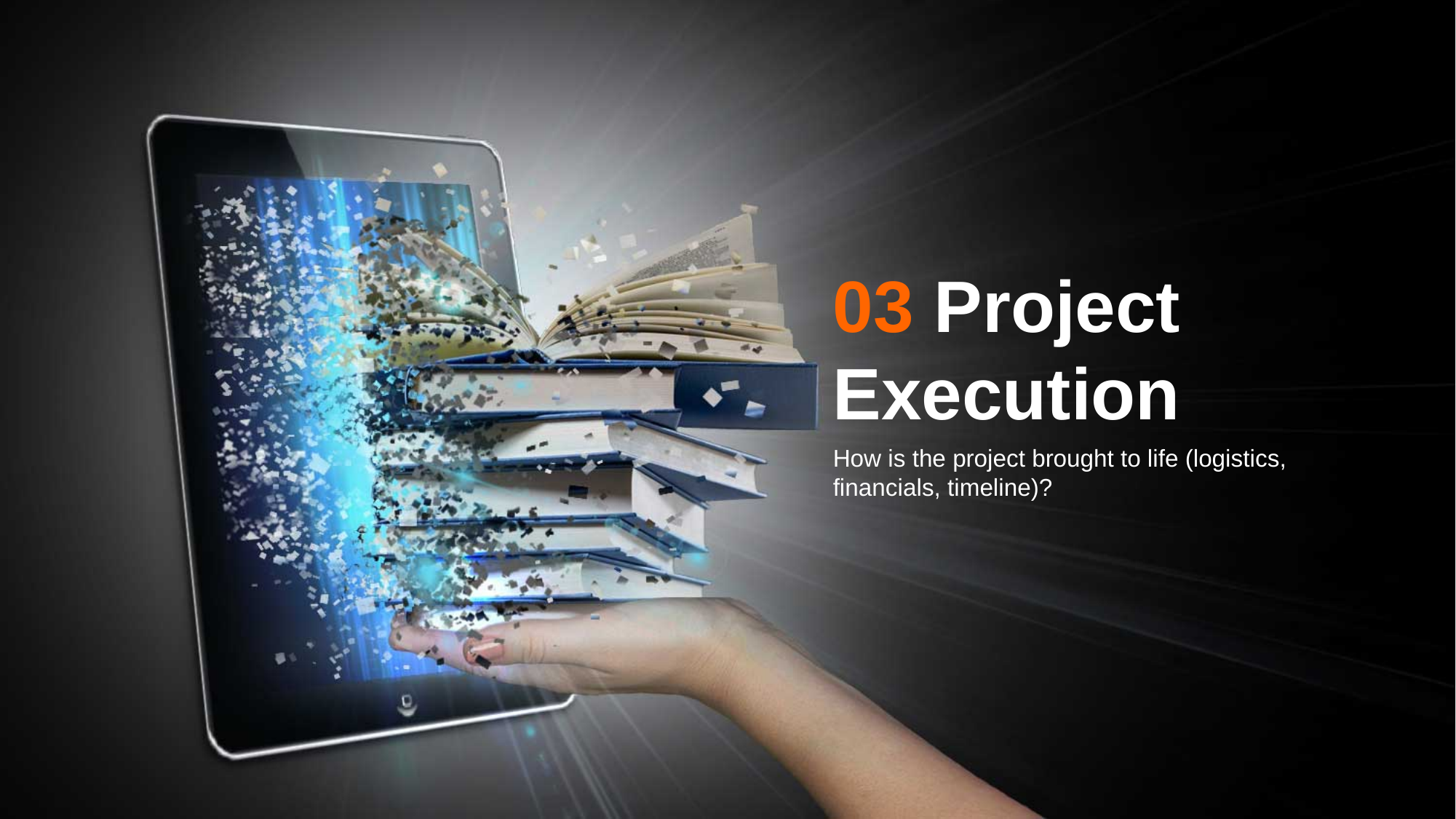

03 Project Execution

How is the project brought to life (logistics, financials, timeline)?